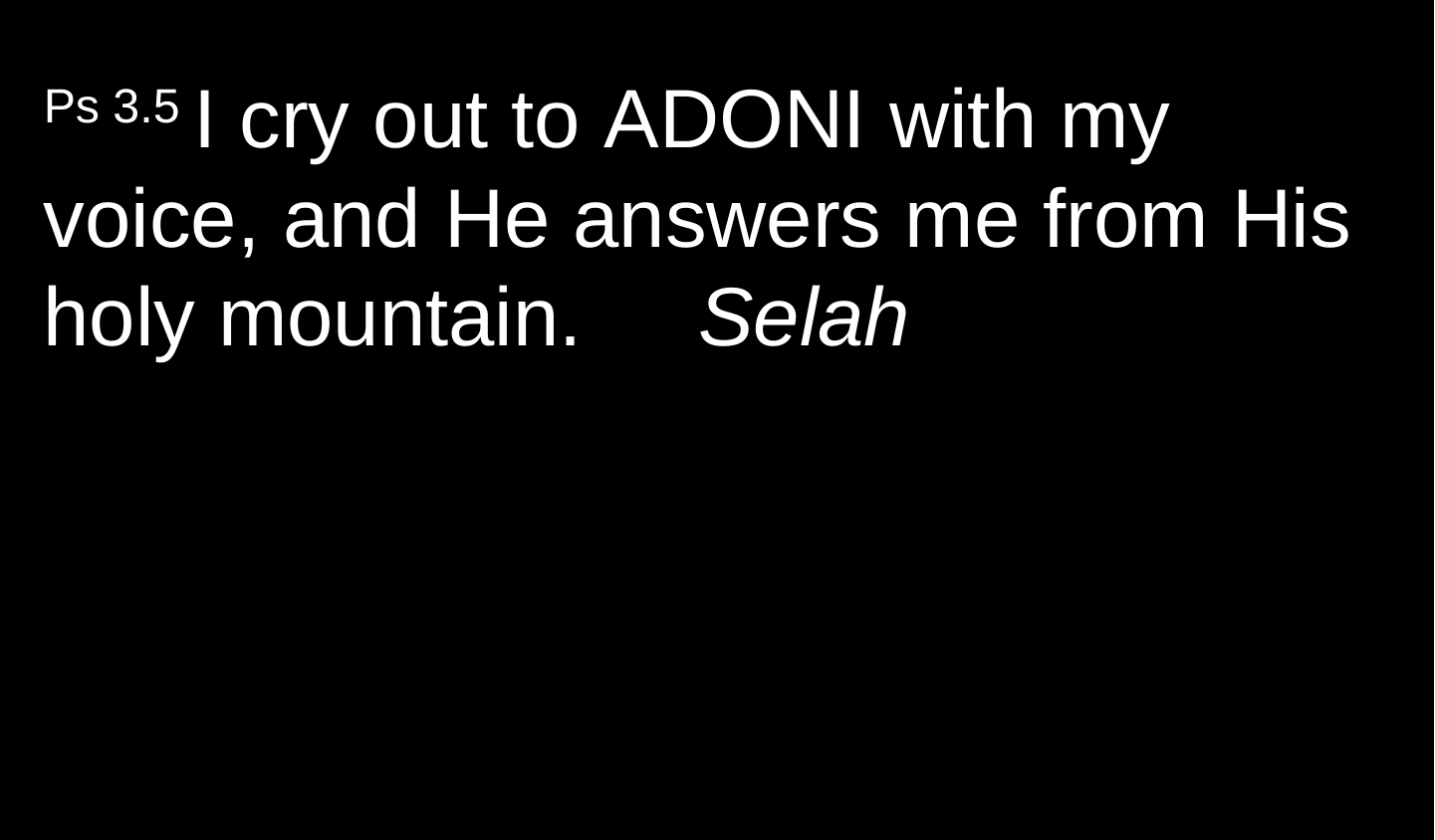

Ps 3.5 I cry out to Adoni with my voice, and He answers me from His holy mountain.     Selah